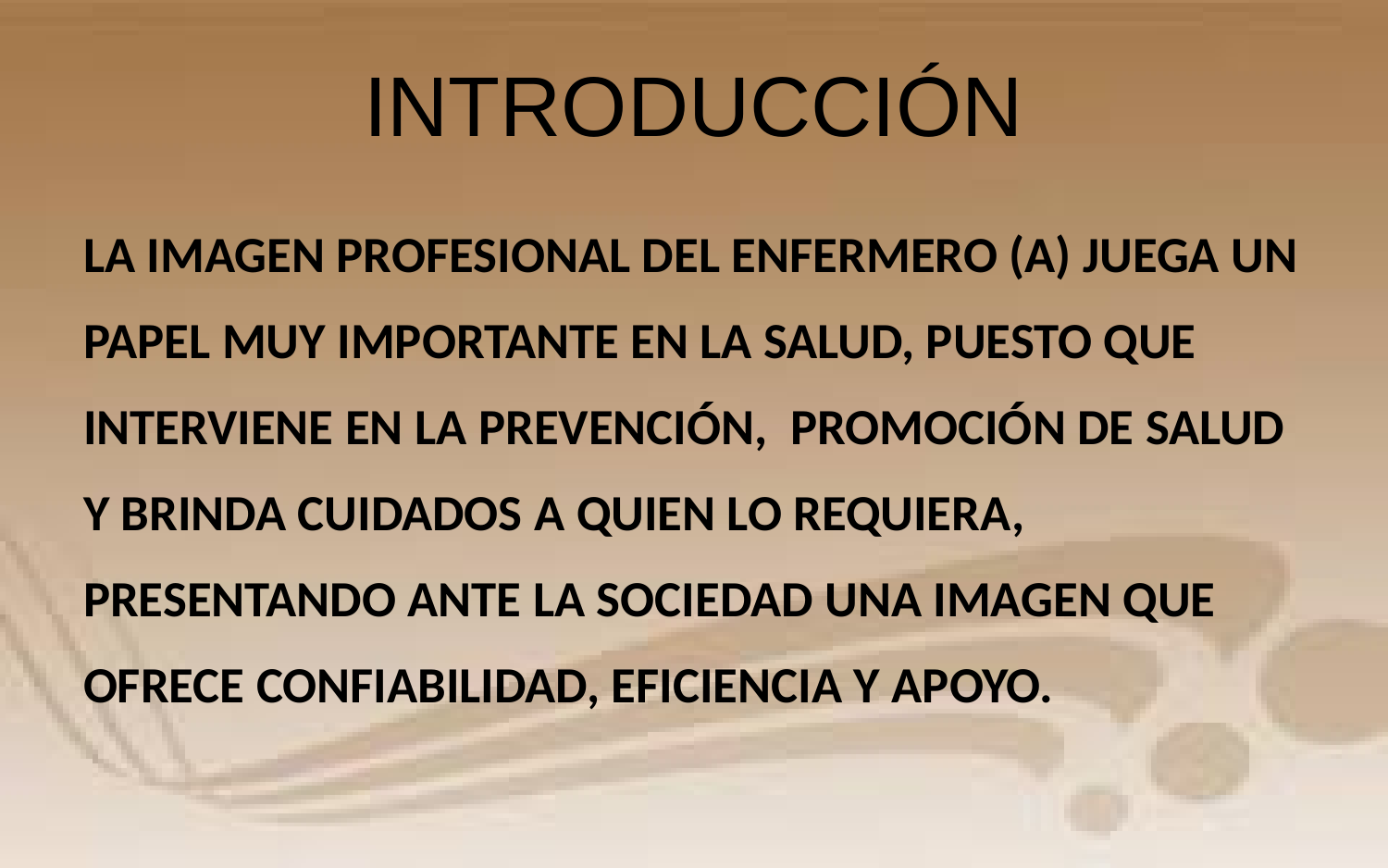

# INTRODUCCIÓN
LA IMAGEN PROFESIONAL DEL ENFERMERO (A) JUEGA UN
PAPEL MUY IMPORTANTE EN LA SALUD, PUESTO QUE
INTERVIENE EN LA PREVENCIÓN,  PROMOCIÓN DE SALUD
Y BRINDA CUIDADOS A QUIEN LO REQUIERA,
PRESENTANDO ANTE LA SOCIEDAD UNA IMAGEN QUE
OFRECE CONFIABILIDAD, EFICIENCIA Y APOYO.